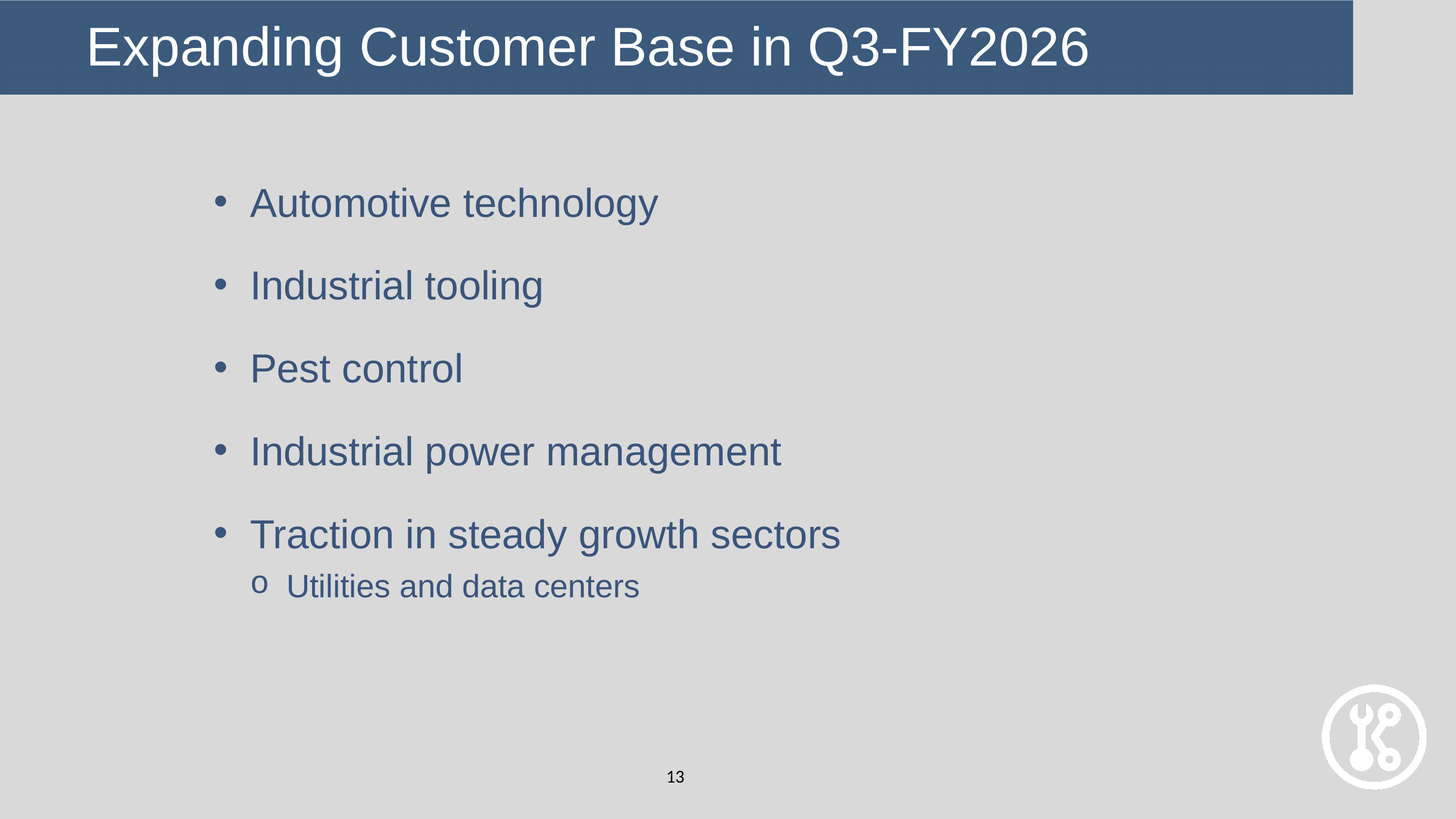

Expanding Customer Base in Q3-FY2026
Automotive technology
Industrial tooling
Pest control
Industrial power management
Traction in steady growth sectors
Utilities and data centers
13